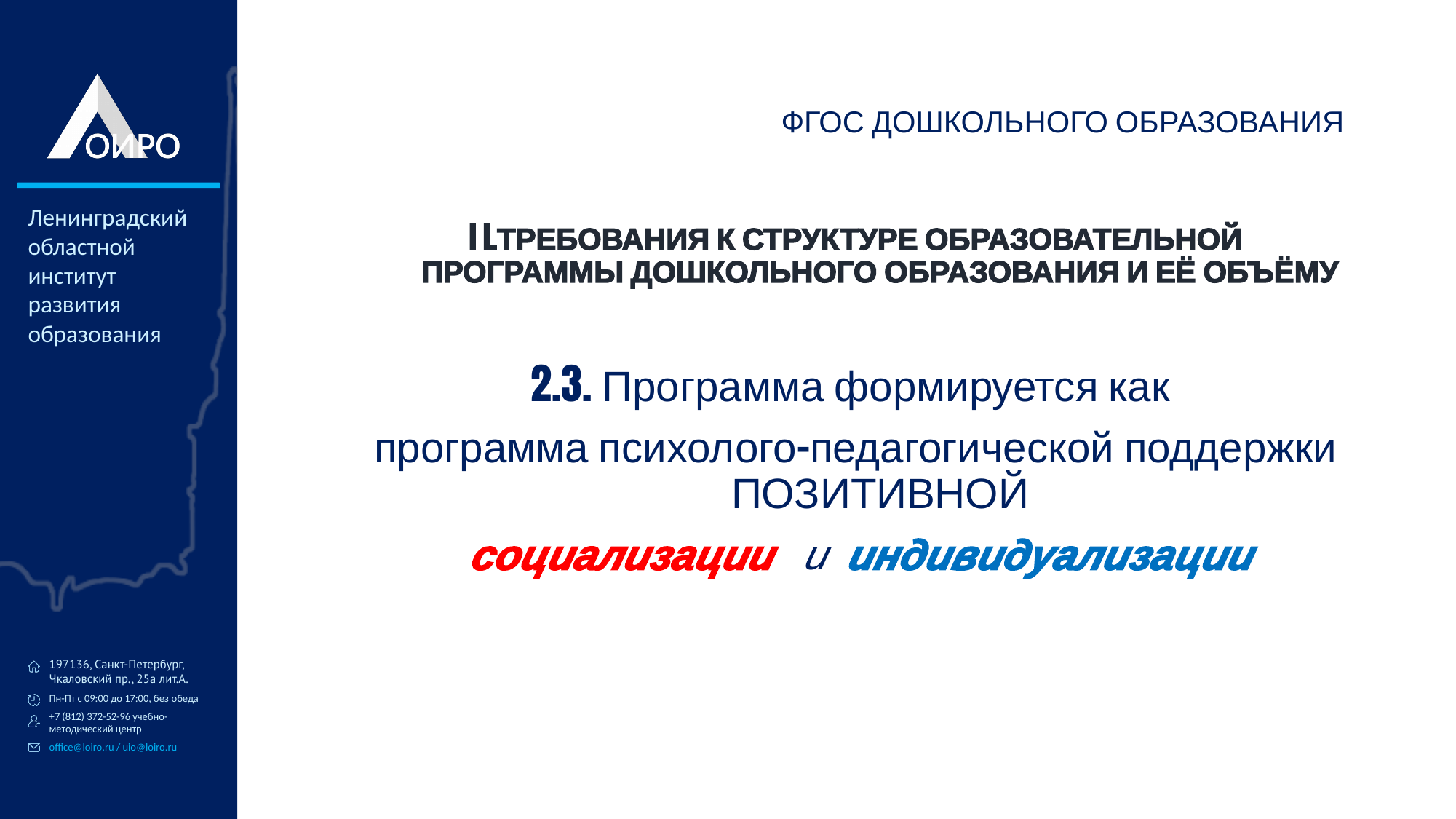

# ФГОС ДОШКОЛЬНОГО ОБРАЗОВАНИЯ
I I.ТРЕБОВАНИЯ К СТРУКТУРЕ ОБРАЗОВАТЕЛЬНОЙ ПРОГРАММЫ ДОШКОЛЬНОГО ОБРАЗОВАНИЯ И ЕЁ ОБЪЁМУ

2.3. Программа формируется как
программа психолого-педагогической поддержки ПОЗИТИВНОЙ
 социализации   и  индивидуализации